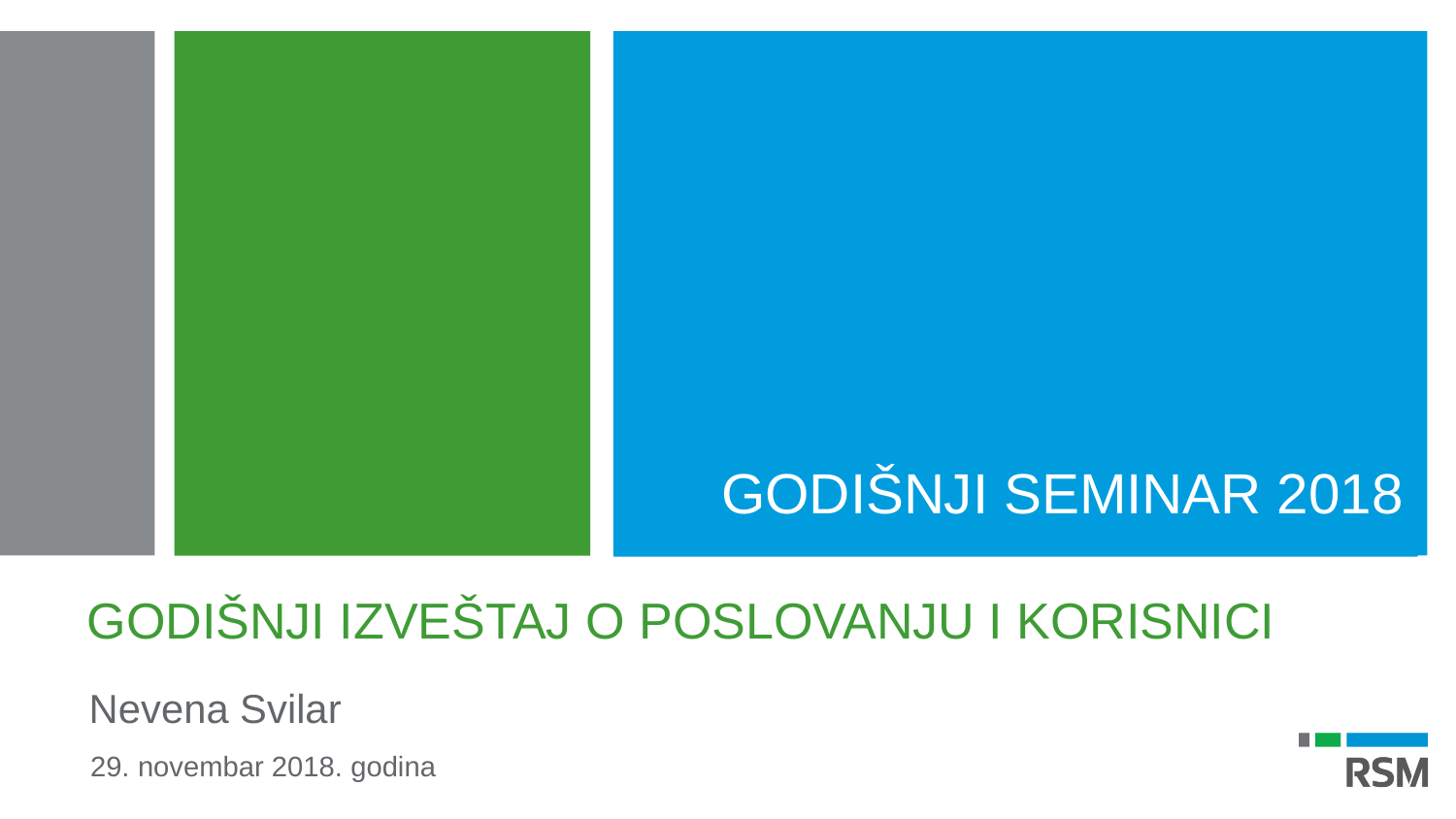

GODIŠNJI SEMINAR 2018
# GODIŠNJI IZVEŠTAJ O POSLOVANJU I KORISNICI
Nevena Svilar
29. novembar 2018. godina